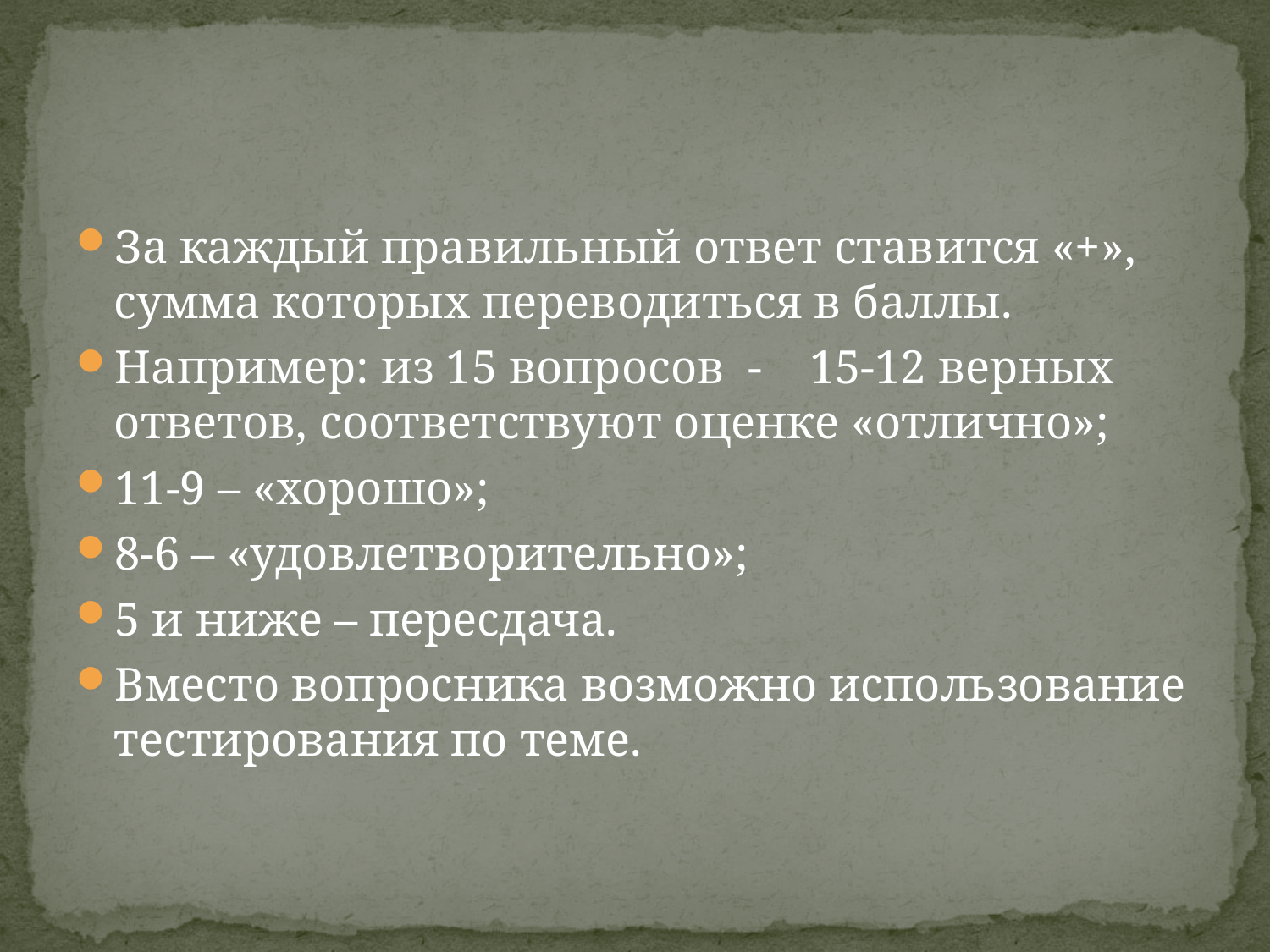

#
За каждый правильный ответ ставится «+», сумма которых переводиться в баллы.
Например: из 15 вопросов  -    15-12 верных ответов, соответствуют оценке «отлично»;
11-9 – «хорошо»;
8-6 – «удовлетворительно»;
5 и ниже – пересдача.
Вместо вопросника возможно использование тестирования по теме.